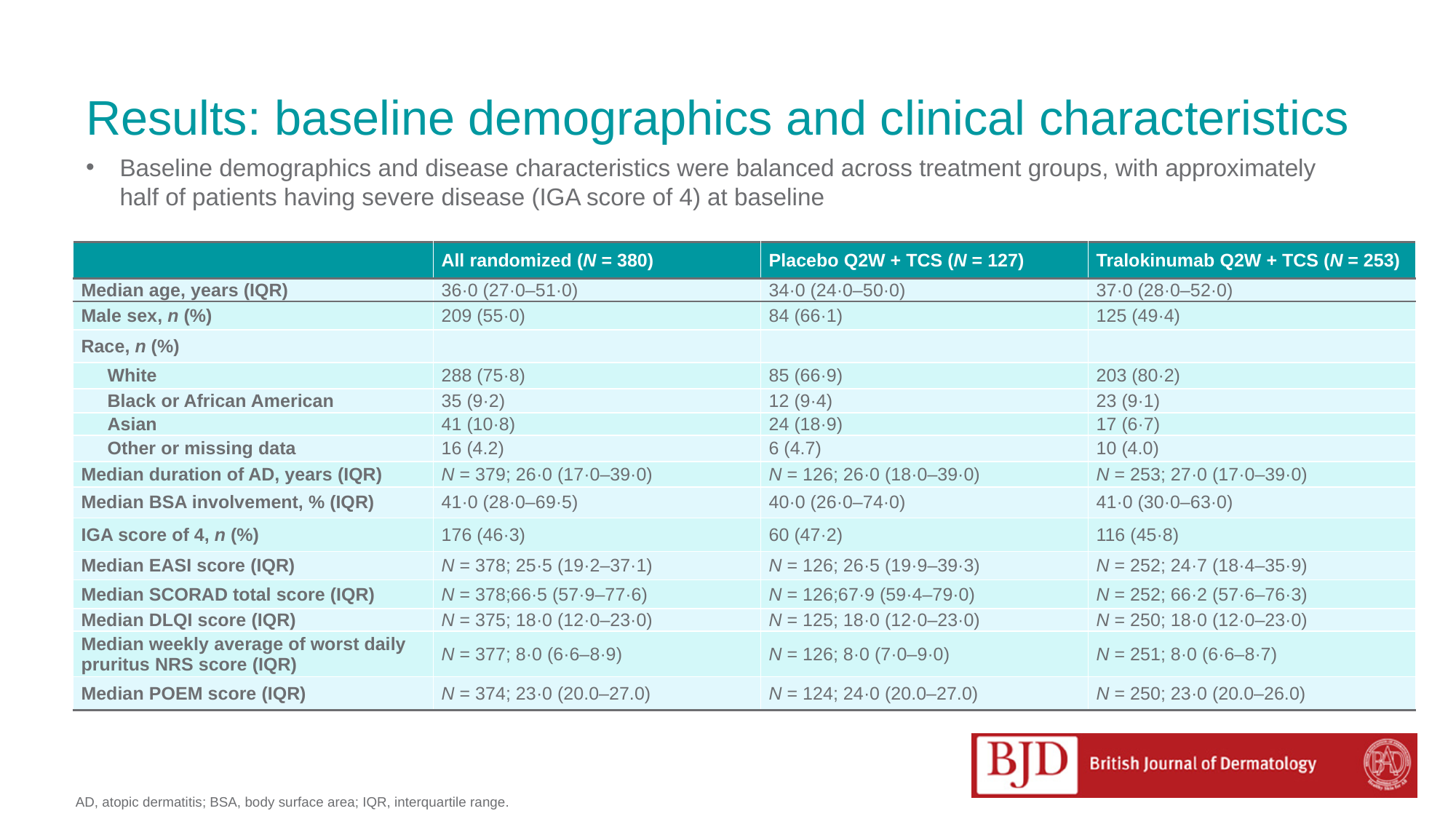

# Results: baseline demographics and clinical characteristics
Baseline demographics and disease characteristics were balanced across treatment groups, with approximately half of patients having severe disease (IGA score of 4) at baseline
|  | All randomized (N = 380) | Placebo Q2W + TCS (N = 127) | Tralokinumab Q2W + TCS (N = 253) |
| --- | --- | --- | --- |
| Median age, years (IQR) | 36·0 (27·0–51·0) | 34·0 (24·0–50·0) | 37·0 (28·0–52·0) |
| Male sex, n (%) | 209 (55·0) | 84 (66·1) | 125 (49·4) |
| Race, n (%) |  |  |  |
| White | 288 (75·8) | 85 (66·9) | 203 (80·2) |
| Black or African American | 35 (9·2) | 12 (9·4) | 23 (9·1) |
| Asian | 41 (10·8) | 24 (18·9) | 17 (6·7) |
| Other or missing data | 16 (4.2) | 6 (4.7) | 10 (4.0) |
| Median duration of AD, years (IQR) | N = 379; 26·0 (17·0–39·0) | N = 126; 26·0 (18·0–39·0) | N = 253; 27·0 (17·0–39·0) |
| Median BSA involvement, % (IQR) | 41·0 (28·0–69·5) | 40·0 (26·0–74·0) | 41·0 (30·0–63·0) |
| IGA score of 4, n (%) | 176 (46·3) | 60 (47·2) | 116 (45·8) |
| Median EASI score (IQR) | N = 378; 25·5 (19·2–37·1) | N = 126; 26·5 (19·9–39·3) | N = 252; 24·7 (18·4–35·9) |
| Median SCORAD total score (IQR) | N = 378;66·5 (57·9–77·6) | N = 126;67·9 (59·4–79·0) | N = 252; 66·2 (57·6–76·3) |
| Median DLQI score (IQR) | N = 375; 18·0 (12·0–23·0) | N = 125; 18·0 (12·0–23·0) | N = 250; 18·0 (12·0–23·0) |
| Median weekly average of worst daily pruritus NRS score (IQR) | N = 377; 8·0 (6·6–8·9) | N = 126; 8·0 (7·0–9·0) | N = 251; 8·0 (6·6–8·7) |
| Median POEM score (IQR) | N = 374; 23·0 (20.0–27.0) | N = 124; 24·0 (20.0–27.0) | N = 250; 23·0 (20.0–26.0) |

AD, atopic dermatitis; BSA, body surface area; IQR, interquartile range.